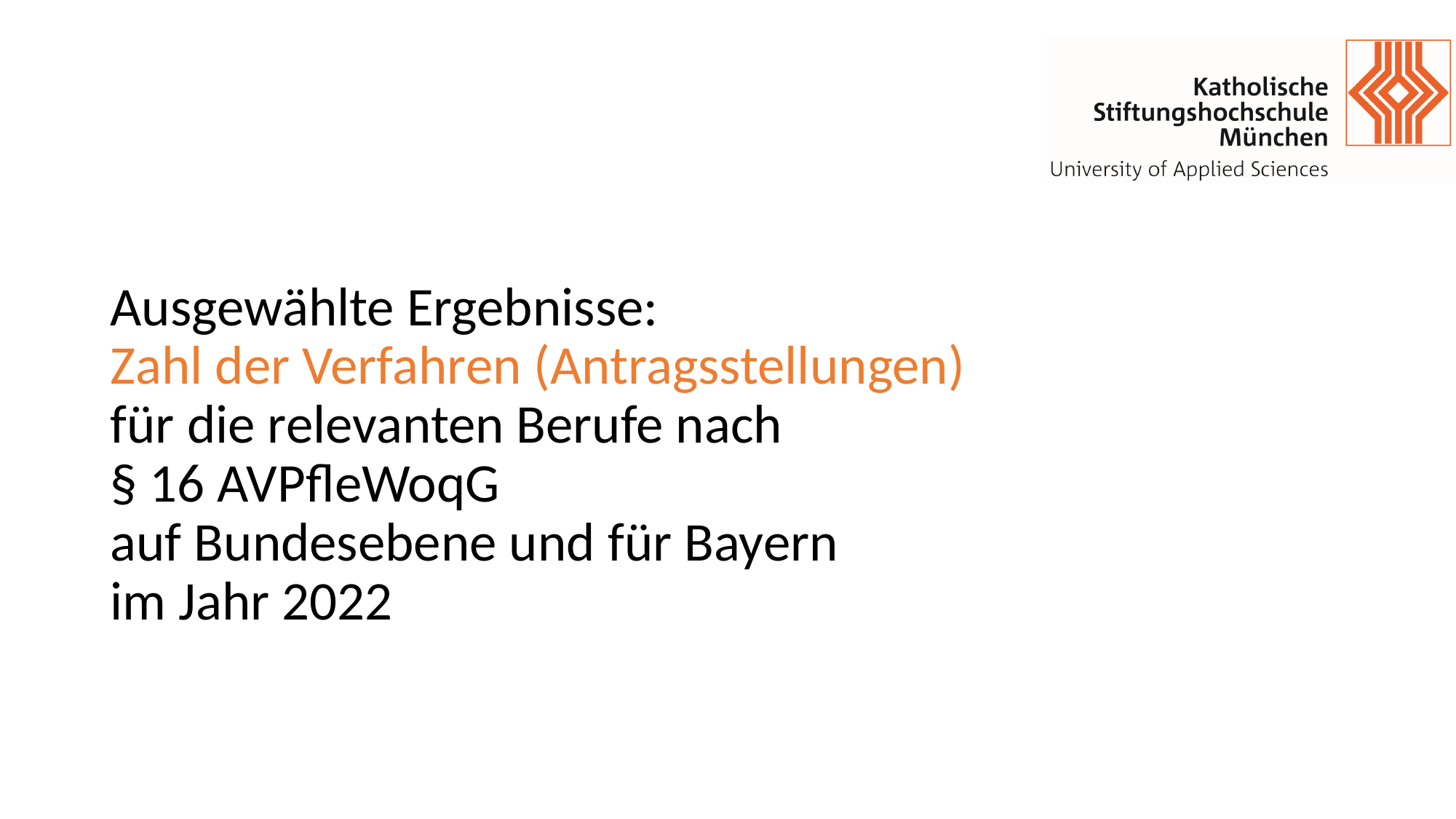

# Ausgewählte Ergebnisse: Zahl der Verfahren (Antragsstellungen) für die relevanten Berufe nach § 16 AVPfleWoqG auf Bundesebene und für Bayern im Jahr 2022